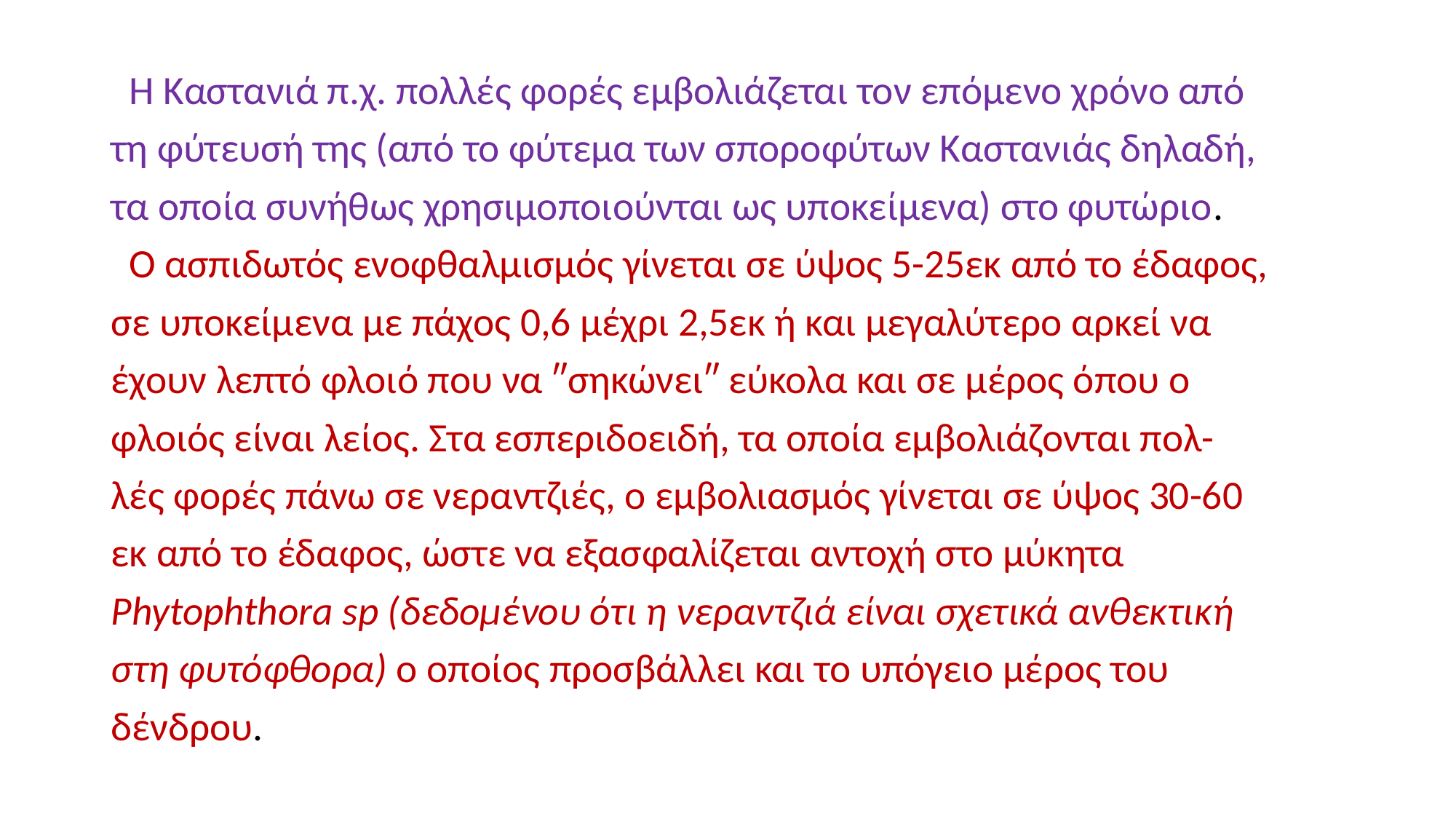

Η Καστανιά π.χ. πολλές φορές εμβολιάζεται τον επόμενο χρόνο από
τη φύτευσή της (από το φύτεμα των σποροφύτων Καστανιάς δηλαδή,
τα οποία συνήθως χρησιμοποιούνται ως υποκείμενα) στο φυτώριο.
  Ο ασπιδωτός ενοφθαλμισμός γίνεται σε ύψος 5-25εκ από το έδαφος,
σε υποκείμενα με πάχος 0,6 μέχρι 2,5εκ ή και μεγαλύτερο αρκεί να
έχουν λεπτό φλοιό που να ″σηκώνει″ εύκολα και σε μέρος όπου ο
φλοιός είναι λείος. Στα εσπεριδοειδή, τα οποία εμβολιάζονται πολ-
λές φορές πάνω σε νεραντζιές, ο εμβολιασμός γίνεται σε ύψος 30-60
εκ από το έδαφος, ώστε να εξασφαλίζεται αντοχή στο μύκητα
Phytophthora sp (δεδομένου ότι η νεραντζιά είναι σχετικά ανθεκτική
στη φυτόφθορα) ο οποίος προσβάλλει και το υπόγειο μέρος του
δένδρου.